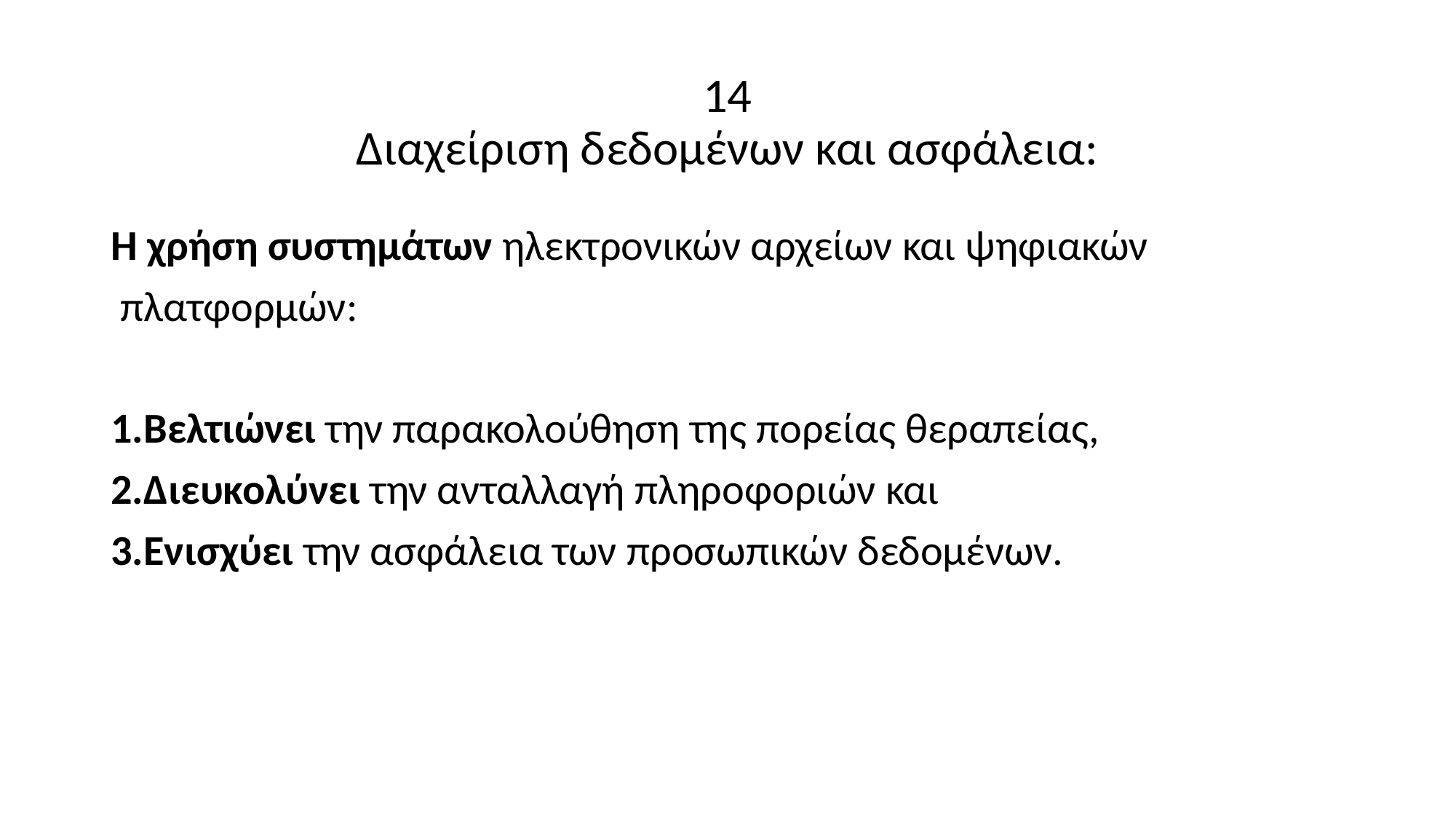

# 14 Διαχείριση δεδομένων και ασφάλεια:
Η χρήση συστημάτων ηλεκτρονικών αρχείων και ψηφιακών
 πλατφορμών:

1.Βελτιώνει την παρακολούθηση της πορείας θεραπείας,
2.Διευκολύνει την ανταλλαγή πληροφοριών και
3.Ενισχύει την ασφάλεια των προσωπικών δεδομένων.